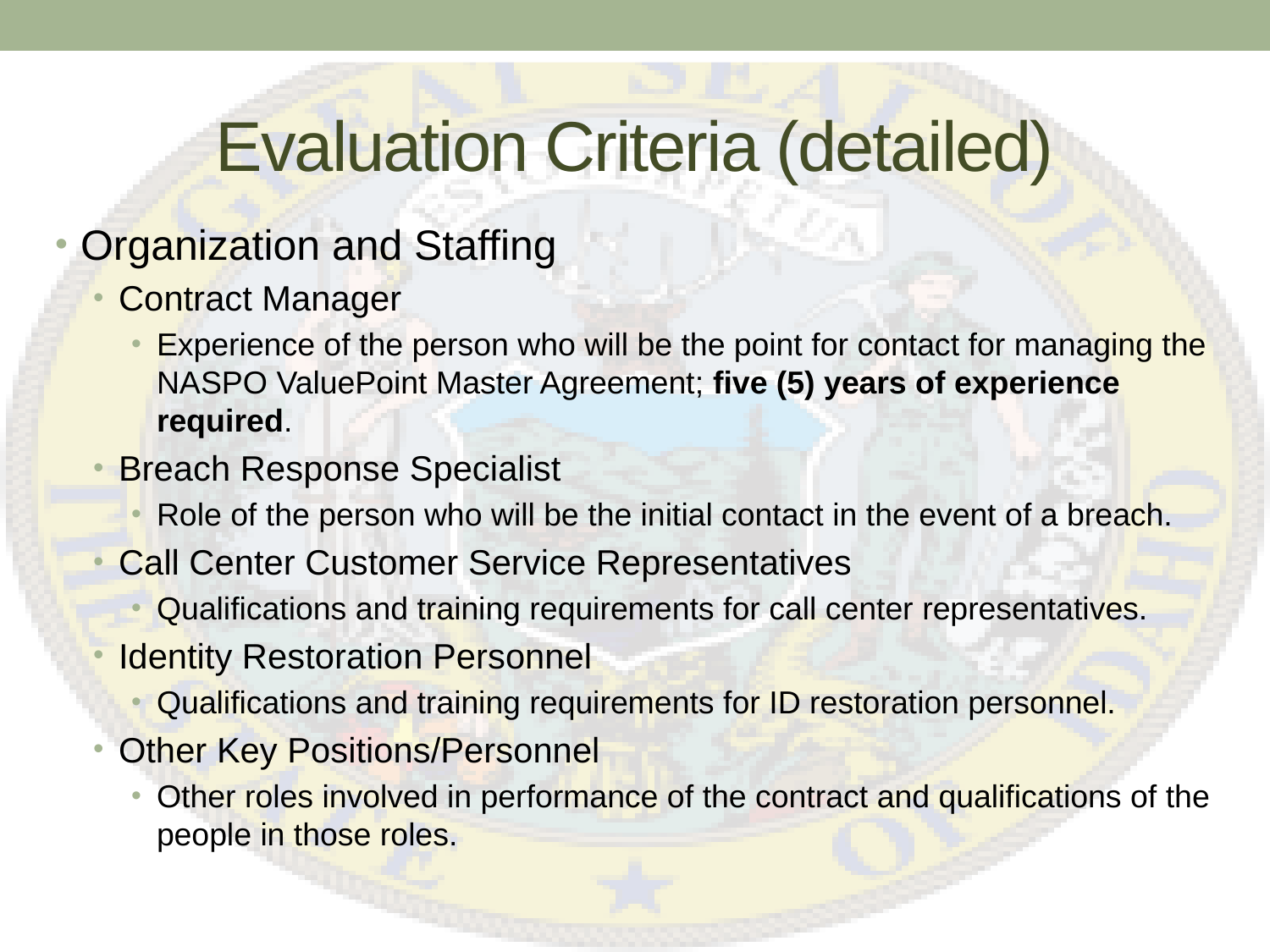

# Evaluation Criteria (detailed)
Organization and Staffing
Contract Manager
Experience of the person who will be the point for contact for managing the NASPO ValuePoint Master Agreement; five (5) years of experience required.
Breach Response Specialist
Role of the person who will be the initial contact in the event of a breach.
Call Center Customer Service Representatives
Qualifications and training requirements for call center representatives.
Identity Restoration Personnel
Qualifications and training requirements for ID restoration personnel.
Other Key Positions/Personnel
Other roles involved in performance of the contract and qualifications of the people in those roles.